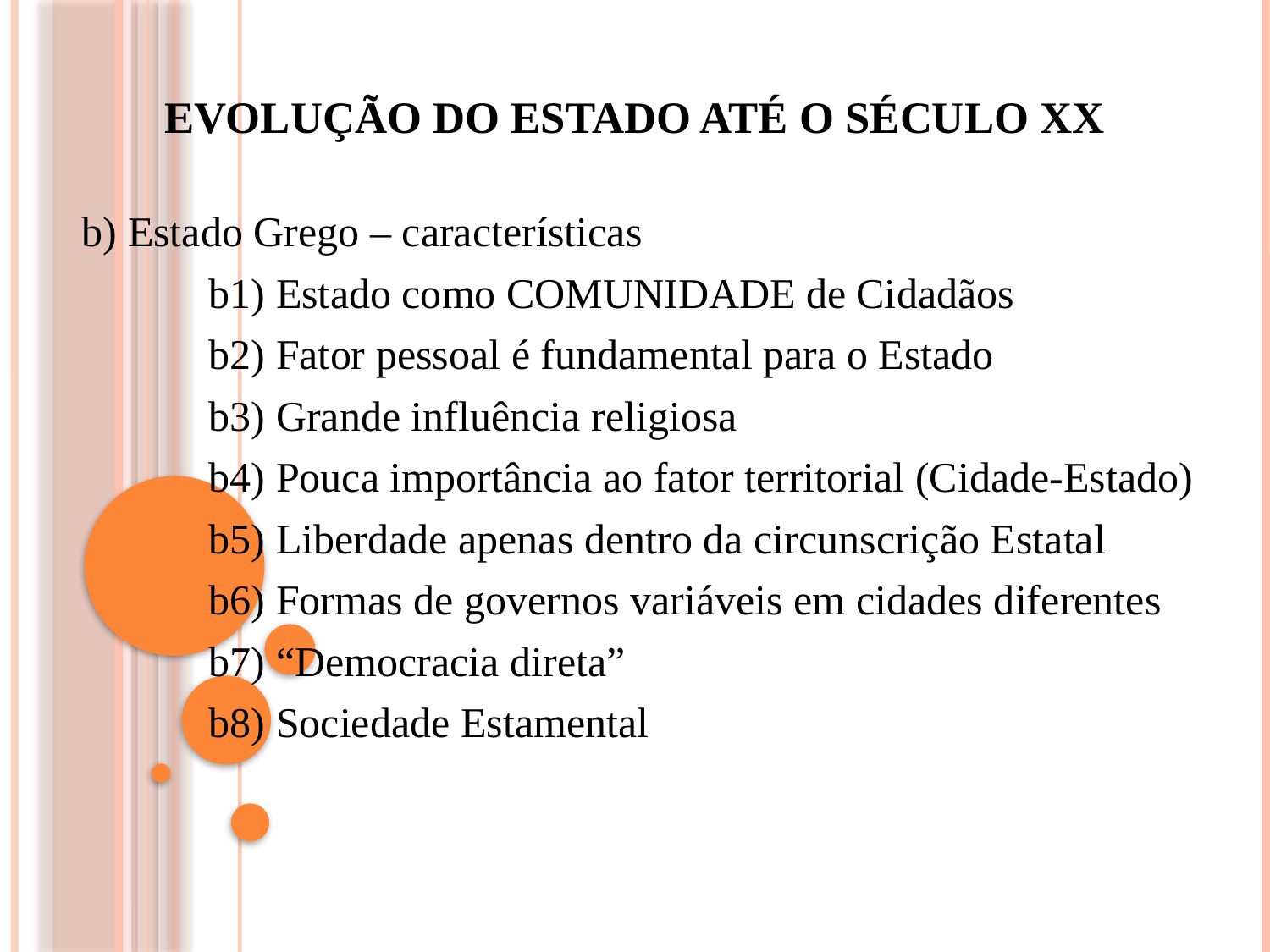

# Evolução do Estado até o século xx
b) Estado Grego – características
	b1) Estado como COMUNIDADE de Cidadãos
	b2) Fator pessoal é fundamental para o Estado
	b3) Grande influência religiosa
	b4) Pouca importância ao fator territorial (Cidade-Estado)
	b5) Liberdade apenas dentro da circunscrição Estatal
	b6) Formas de governos variáveis em cidades diferentes
	b7) “Democracia direta”
	b8) Sociedade Estamental